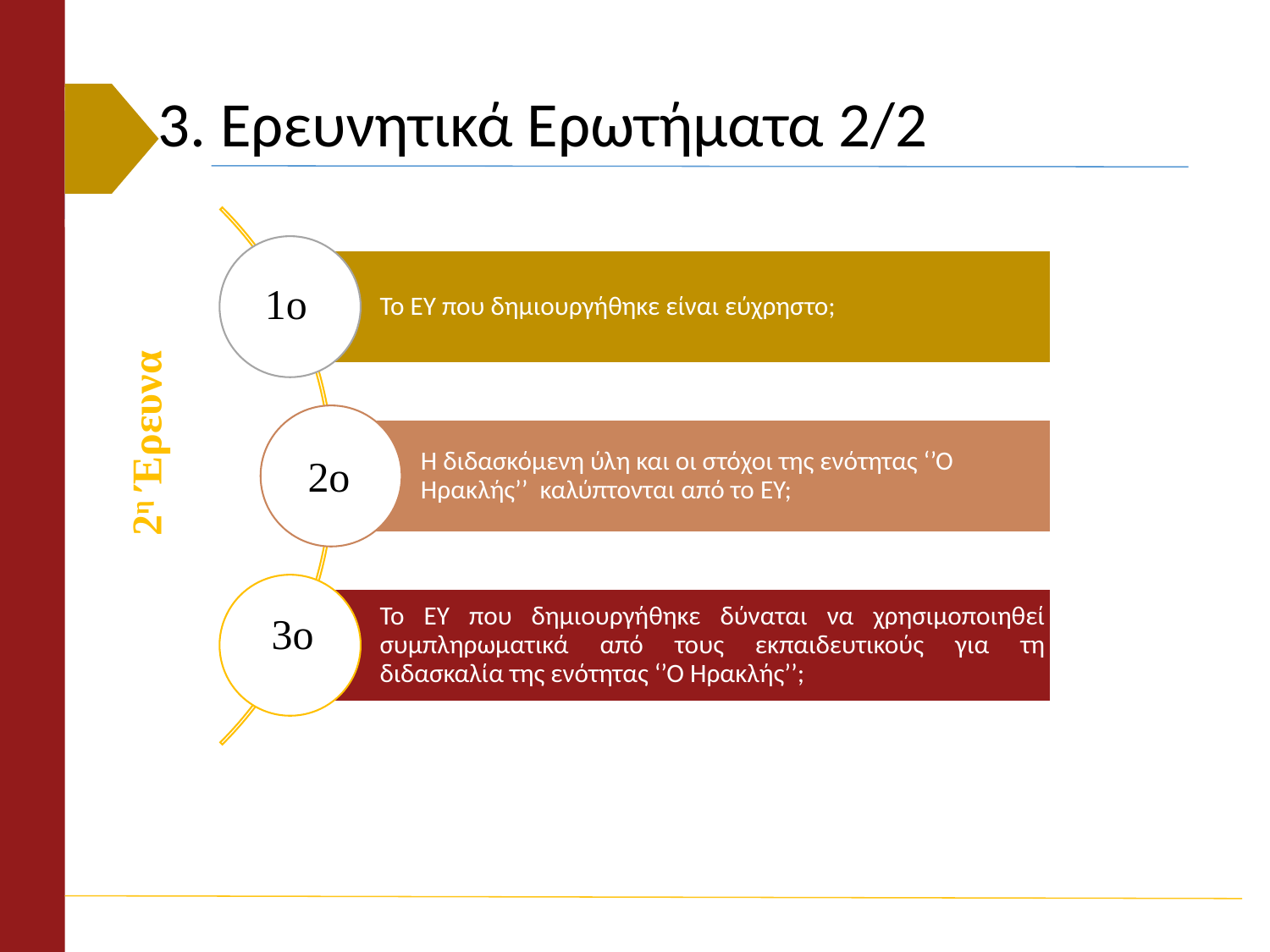

# 3. Ερευνητικά Ερωτήματα 2/2

Το ΕΥ που δημιουργήθηκε είναι εύχρηστο;
1ο

2η Έρευνα
Η διδασκόμενη ύλη και οι στόχοι της ενότητας ‘’Ο Ηρακλής’’  καλύπτονται από το ΕΥ;
2ο

Το ΕΥ που δημιουργήθηκε δύναται να χρησιμοποιηθεί συμπληρωματικά από τους εκπαιδευτικούς για τη διδασκαλία της ενότητας ‘’Ο Ηρακλής’’;
3ο